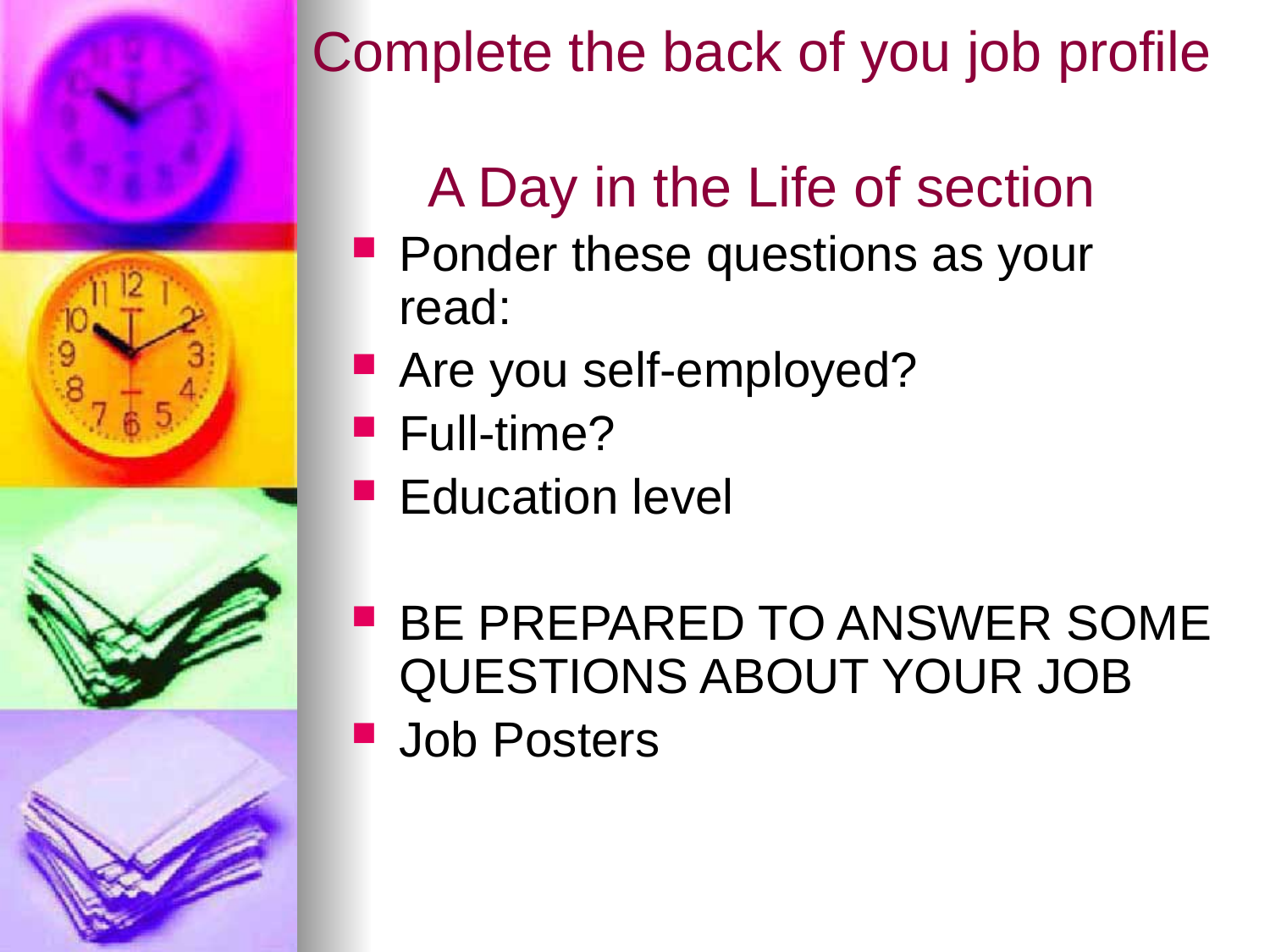

# Complete the back of you job profile A Day in the Life of section
Ponder these questions as your read:
Are you self-employed?
Full-time?
Education level

BE PREPARED TO ANSWER SOME QUESTIONS ABOUT YOUR JOB
Job Posters